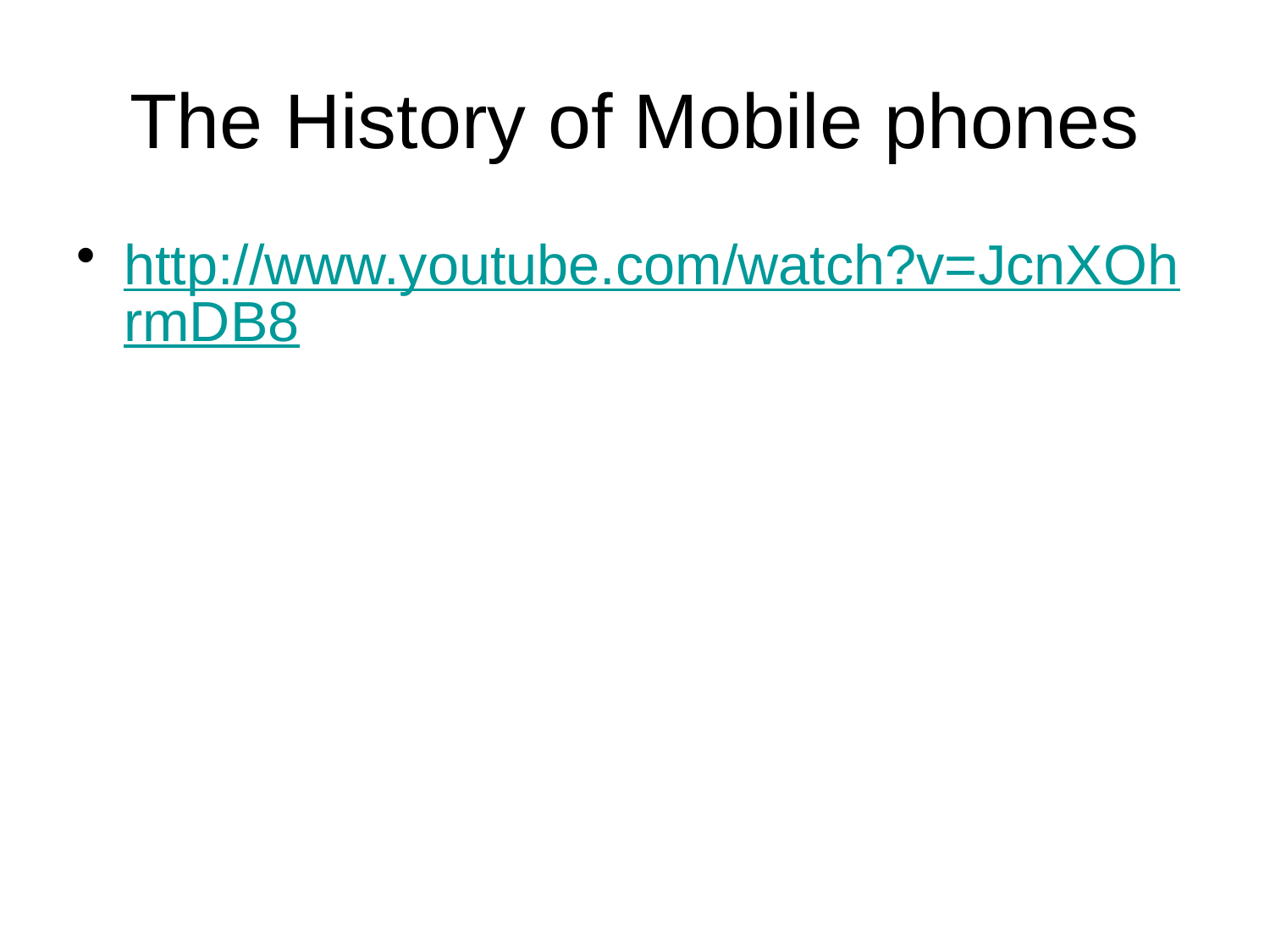

# The History of Mobile phones
http://www.youtube.com/watch?v=JcnXOhrmDB8